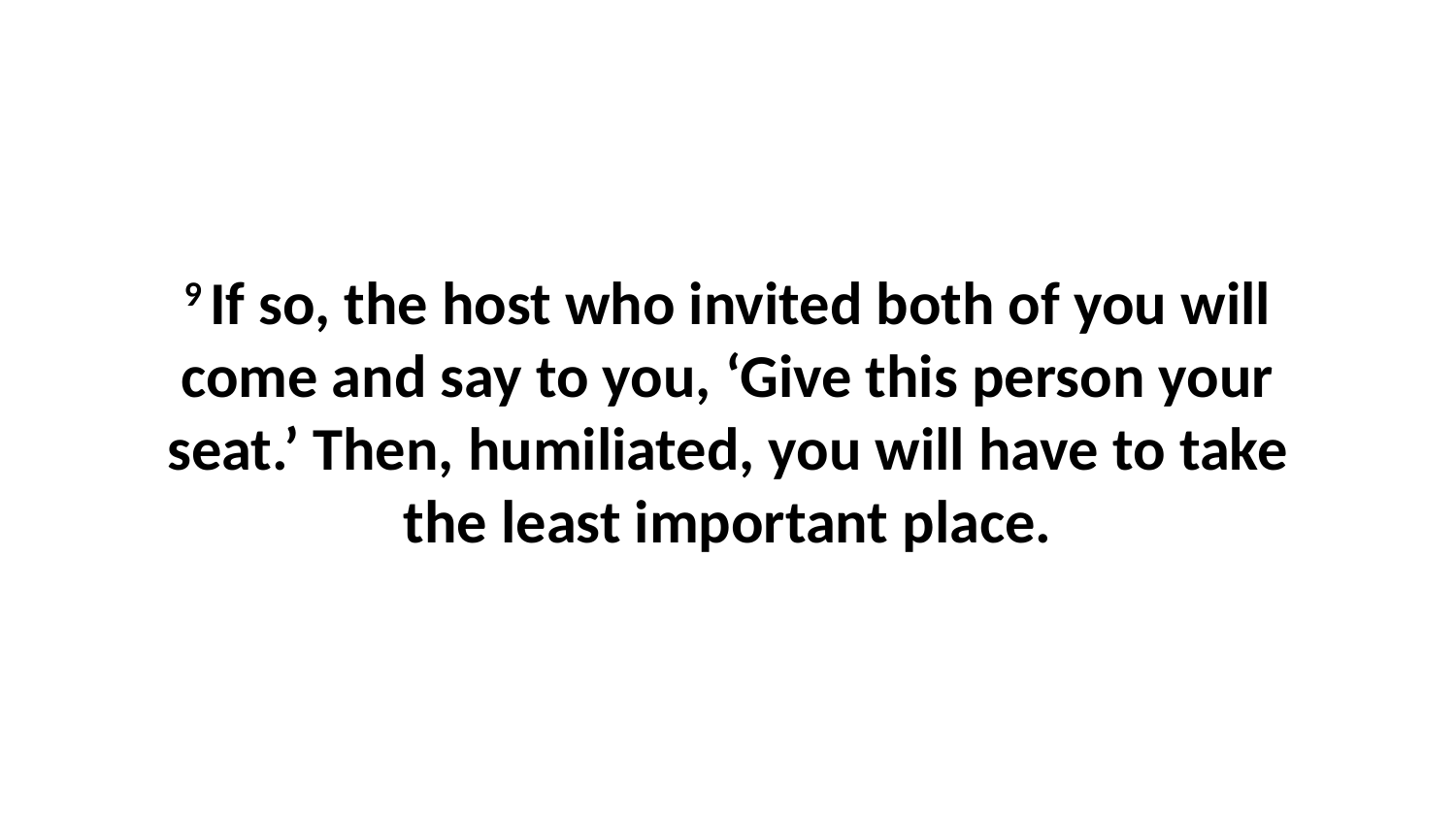

9 If so, the host who invited both of you will come and say to you, ‘Give this person your seat.’ Then, humiliated, you will have to take the least important place.